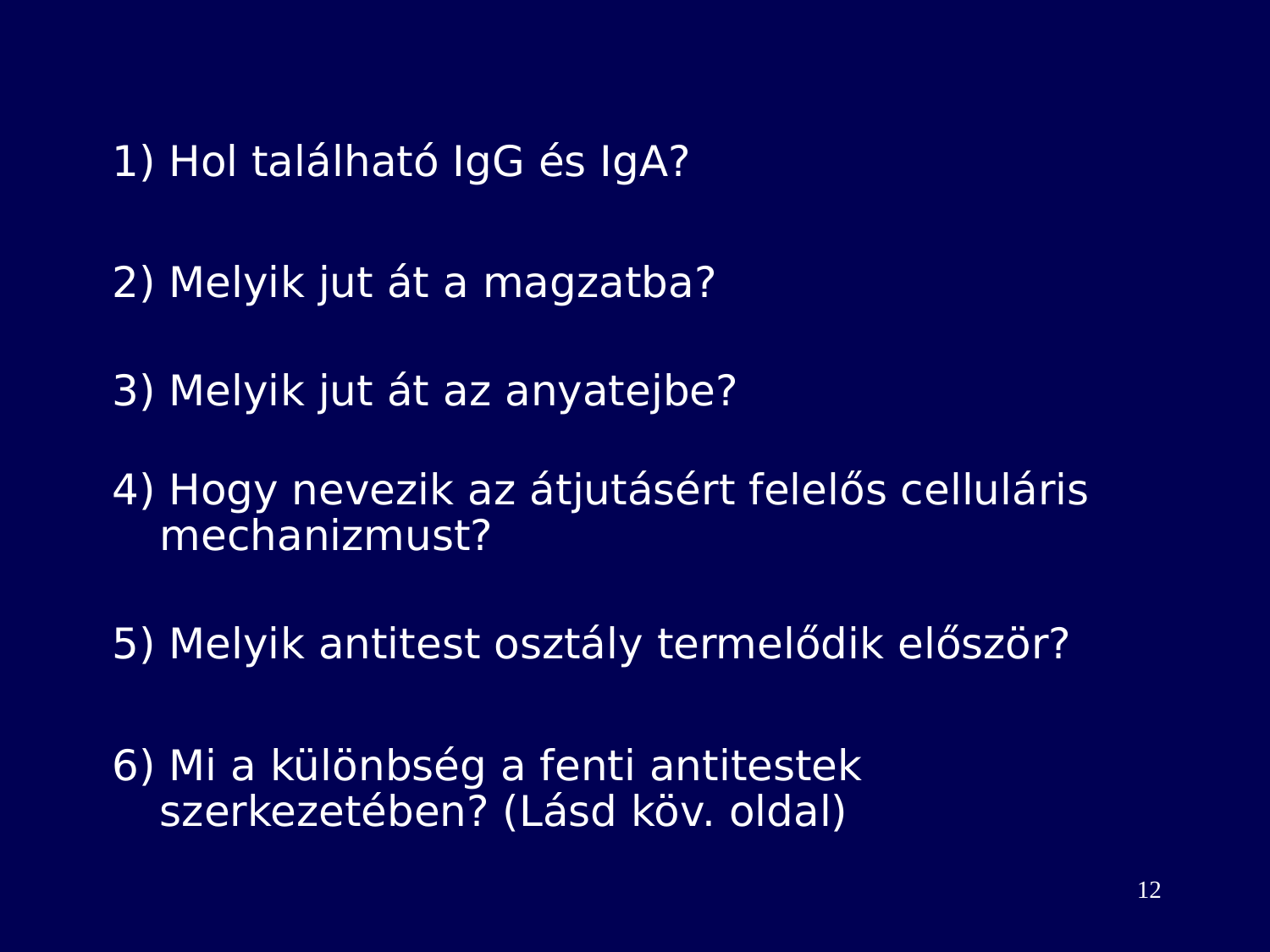

1) Hol található IgG és IgA?

2) Melyik jut át a magzatba?

3) Melyik jut át az anyatejbe?

4) Hogy nevezik az átjutásért felelős celluláris mechanizmust?

5) Melyik antitest osztály termelődik először?

6) Mi a különbség a fenti antitestek szerkezetében? (Lásd köv. oldal)
12